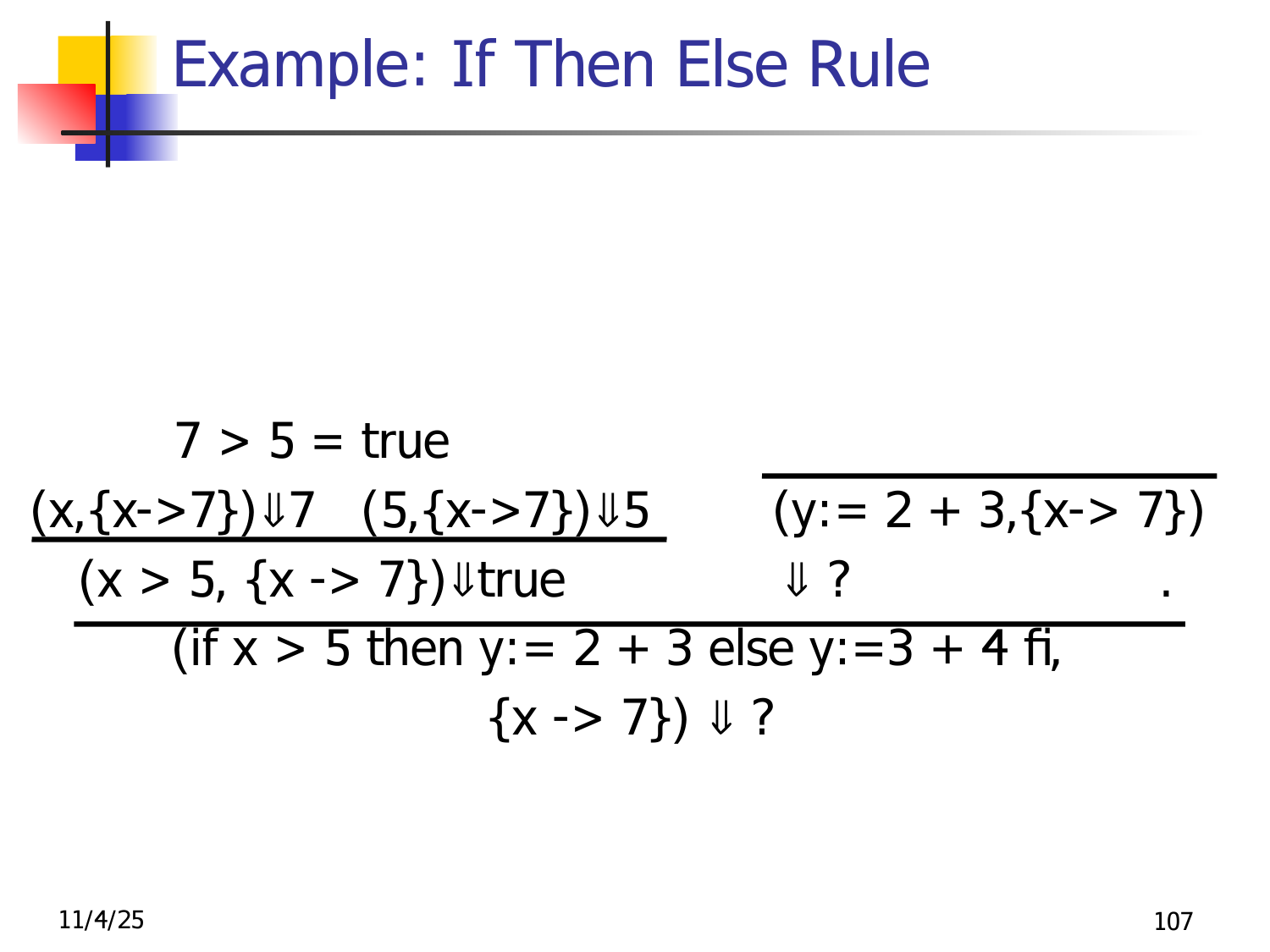

# Example: If Then Else Rule

                                  (2,{x->7})⇓2    (3,{x->7}) ⇓3
     7 > 5 = true                     (2+3, {x->7})⇓5
(x,{x->7})⇓7   (5,{x->7})⇓5        (y:= 2 + 3,{x-> 7})
 (x > 5, {x -> 7})⇓true              ⇓ ?                    .
(if x > 5 then y:= 2 + 3 else y:=3 + 4 fi,
                      {x -> 7}) ⇓ ? {x->7, y->5}

11/4/25
107